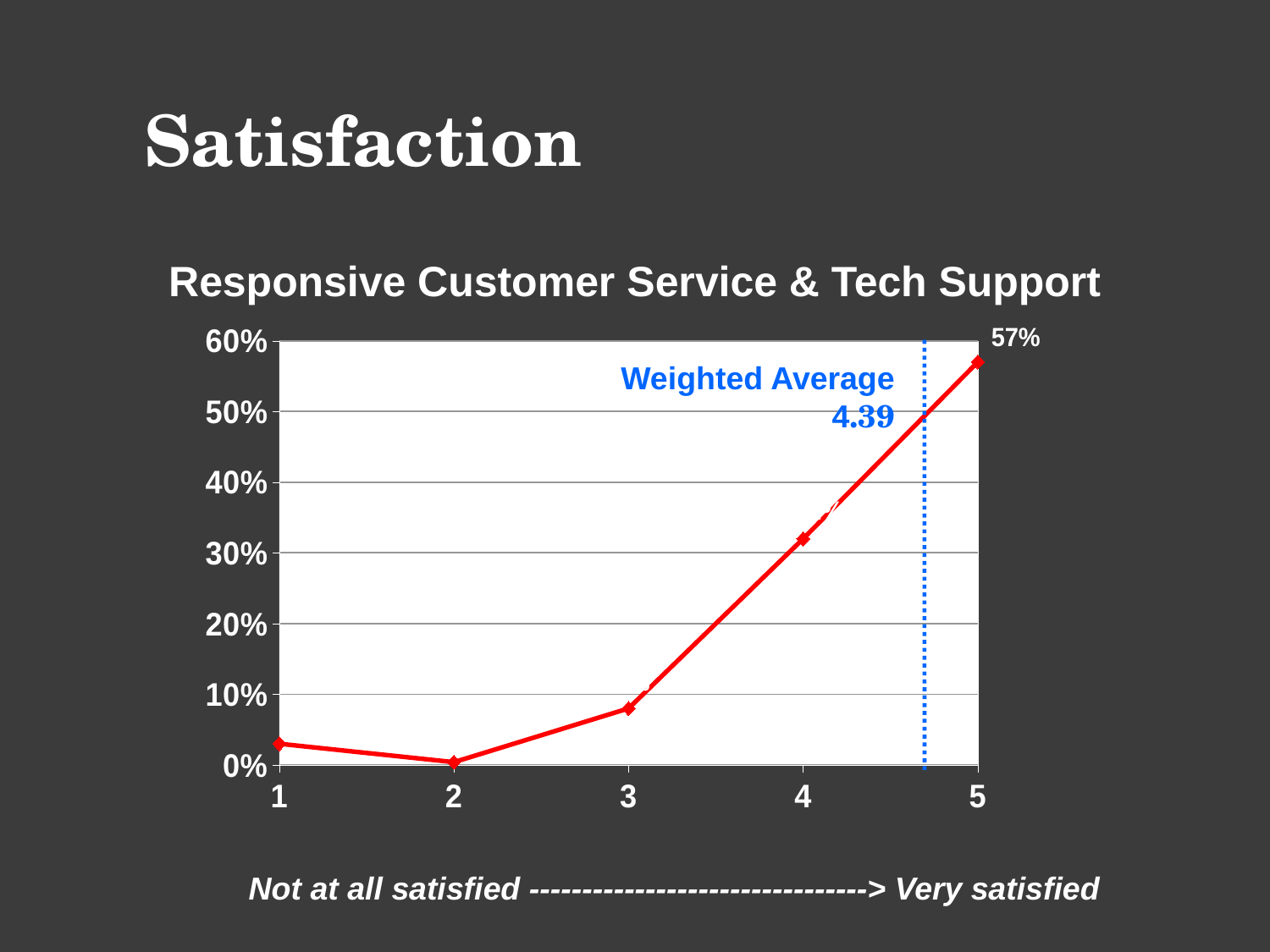

Satisfaction
Responsive Customer Service & Tech Support

### Chart

| Category | Percentage |
|---|---|
| 1 | 0.030000000000000002 |
| 2 | 0.004000000000000003 |
| 3 | 0.08000000000000004 |
| 4 | 0.3200000000000002 |
| 5 | 0.57 |
Weighted Average 4.39
Not at all satisfied --------------------------------> Very satisfied